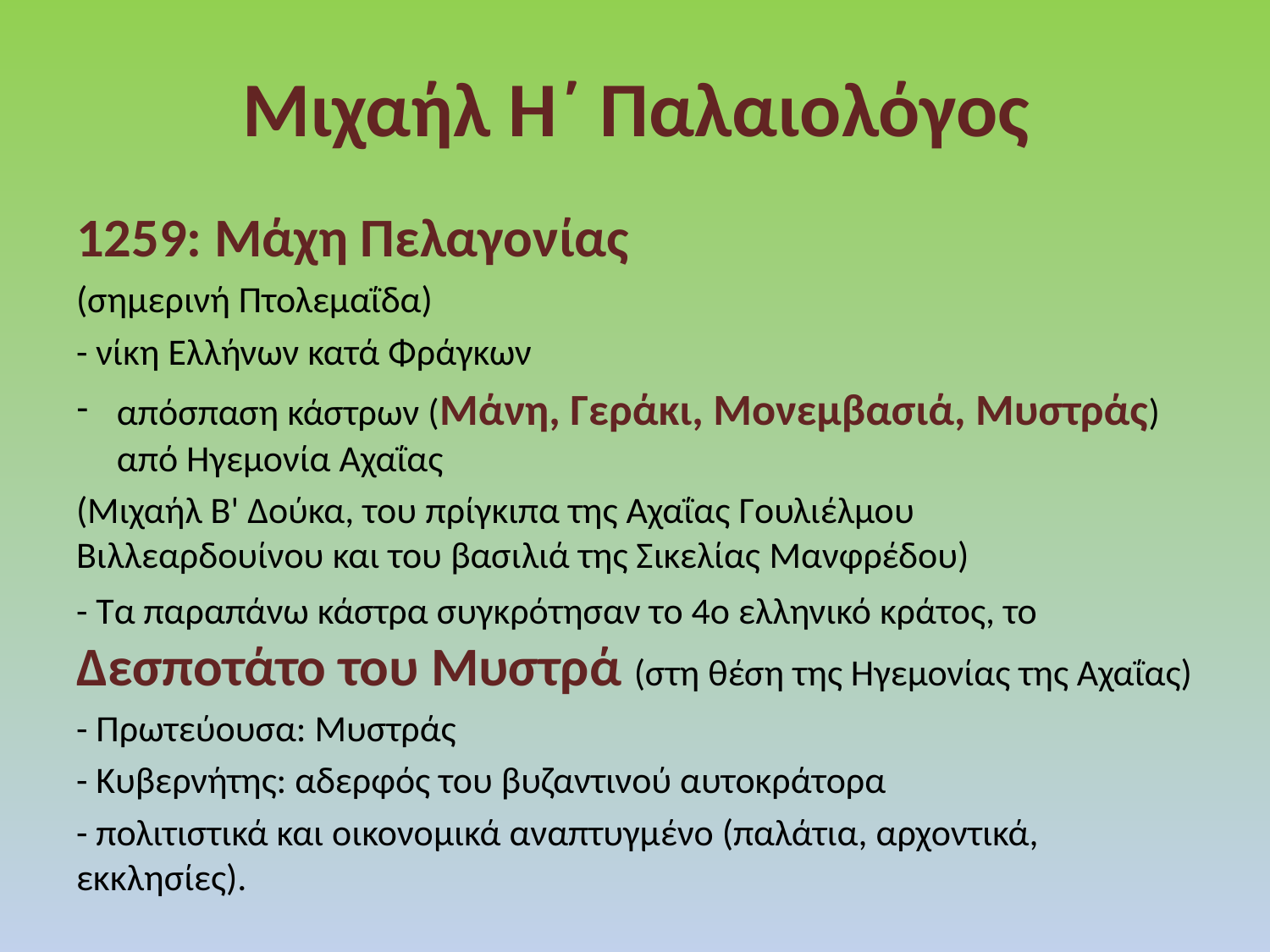

# Μιχαήλ Η΄ Παλαιολόγος
1259: Μάχη Πελαγονίας
(σημερινή Πτολεμαΐδα)
- νίκη Ελλήνων κατά Φράγκων
απόσπαση κάστρων (Μάνη, Γεράκι, Μονεμβασιά, Μυστράς) από Ηγεμονία Αχαΐας
(Μιχαήλ Β' Δούκα, του πρίγκιπα της Αχαΐας Γουλιέλμου Βιλλεαρδουίνου και του βασιλιά της Σικελίας Μανφρέδου)
- Τα παραπάνω κάστρα συγκρότησαν το 4ο ελληνικό κράτος, το Δεσποτάτο του Μυστρά (στη θέση της Ηγεμονίας της Αχαΐας)
- Πρωτεύουσα: Μυστράς
- Κυβερνήτης: αδερφός του βυζαντινού αυτοκράτορα
- πολιτιστικά και οικονομικά αναπτυγμένο (παλάτια, αρχοντικά, εκκλησίες).